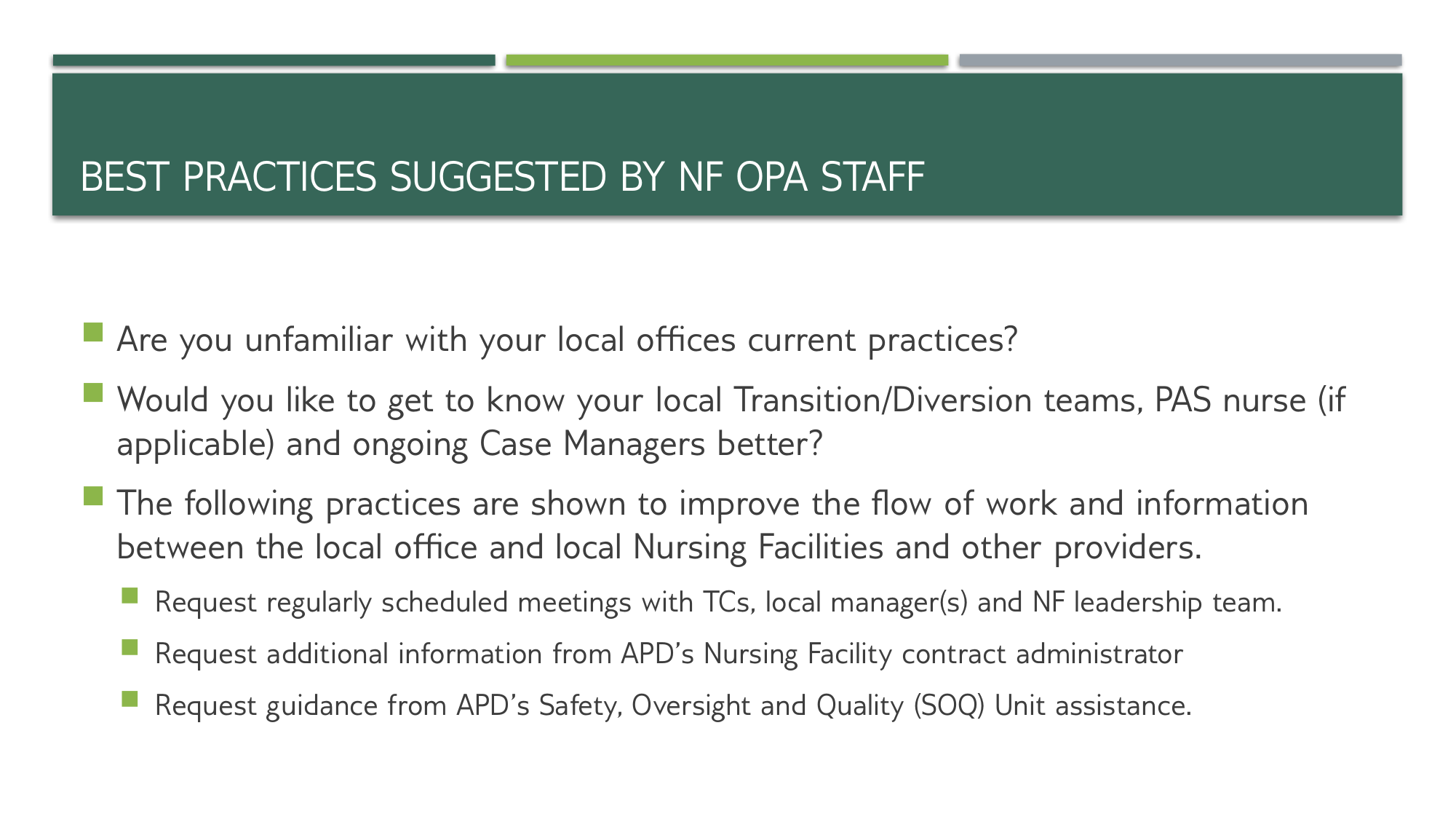

# Best practices suggested by NF OPA Staff

Are you unfamiliar with your local offices current practices?
Would you like to get to know your local Transition/Diversion teams, PAS nurse (if applicable) and ongoing Case Managers better?
The following practices are shown to improve the flow of work and information between the local office and local Nursing Facilities and other providers.
Request regularly scheduled meetings with TCs, local manager(s) and NF leadership team.
Request additional information from APD’s Nursing Facility contract administrator
Request guidance from APD’s Safety, Oversight and Quality (SOQ) Unit assistance.